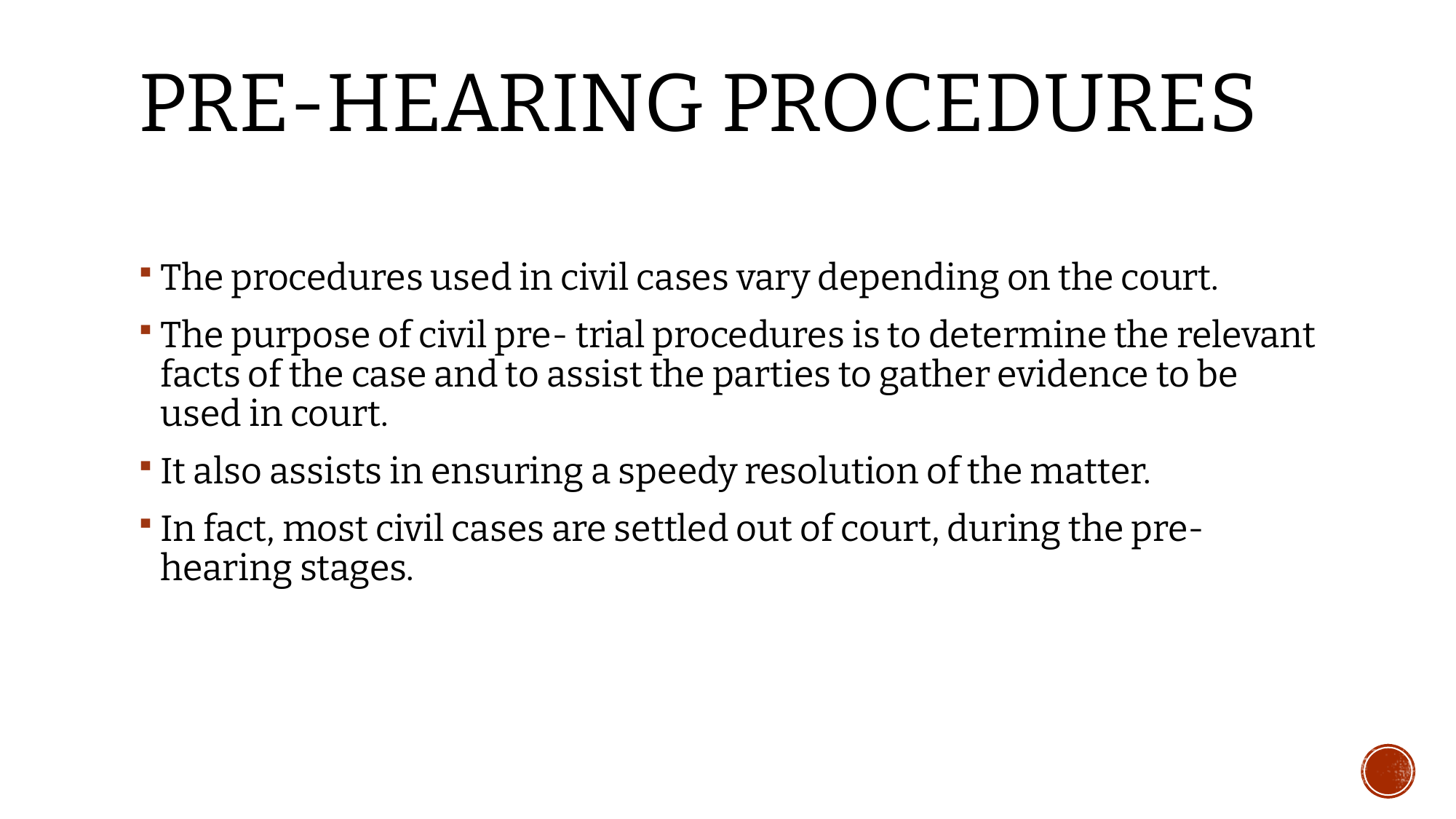

# Pre-hearing procedures
The procedures used in civil cases vary depending on the court.
The purpose of civil pre- trial procedures is to determine the relevant facts of the case and to assist the parties to gather evidence to be used in court.
It also assists in ensuring a speedy resolution of the matter.
In fact, most civil cases are settled out of court, during the pre-hearing stages.